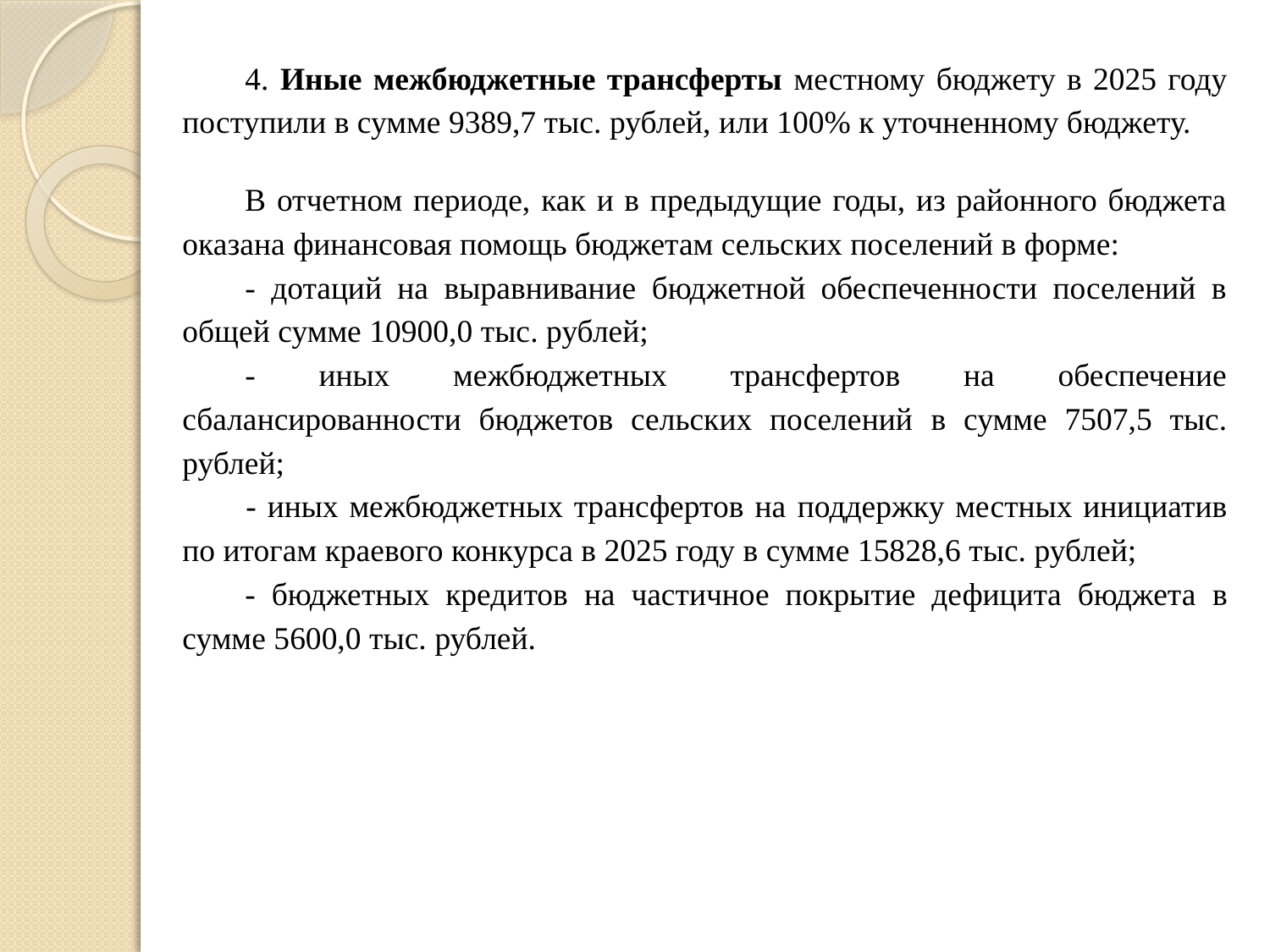

4. Иные межбюджетные трансферты местному бюджету в 2025 году поступили в сумме 9389,7 тыс. рублей, или 100% к уточненному бюджету.

В отчетном периоде, как и в предыдущие годы, из районного бюджета оказана финансовая помощь бюджетам сельских поселений в форме:
- дотаций на выравнивание бюджетной обеспеченности поселений в общей сумме 10900,0 тыс. рублей;
- иных межбюджетных трансфертов на обеспечение сбалансированности бюджетов сельских поселений в сумме 7507,5 тыс. рублей;
- иных межбюджетных трансфертов на поддержку местных инициатив по итогам краевого конкурса в 2025 году в сумме 15828,6 тыс. рублей;
- бюджетных кредитов на частичное покрытие дефицита бюджета в сумме 5600,0 тыс. рублей.